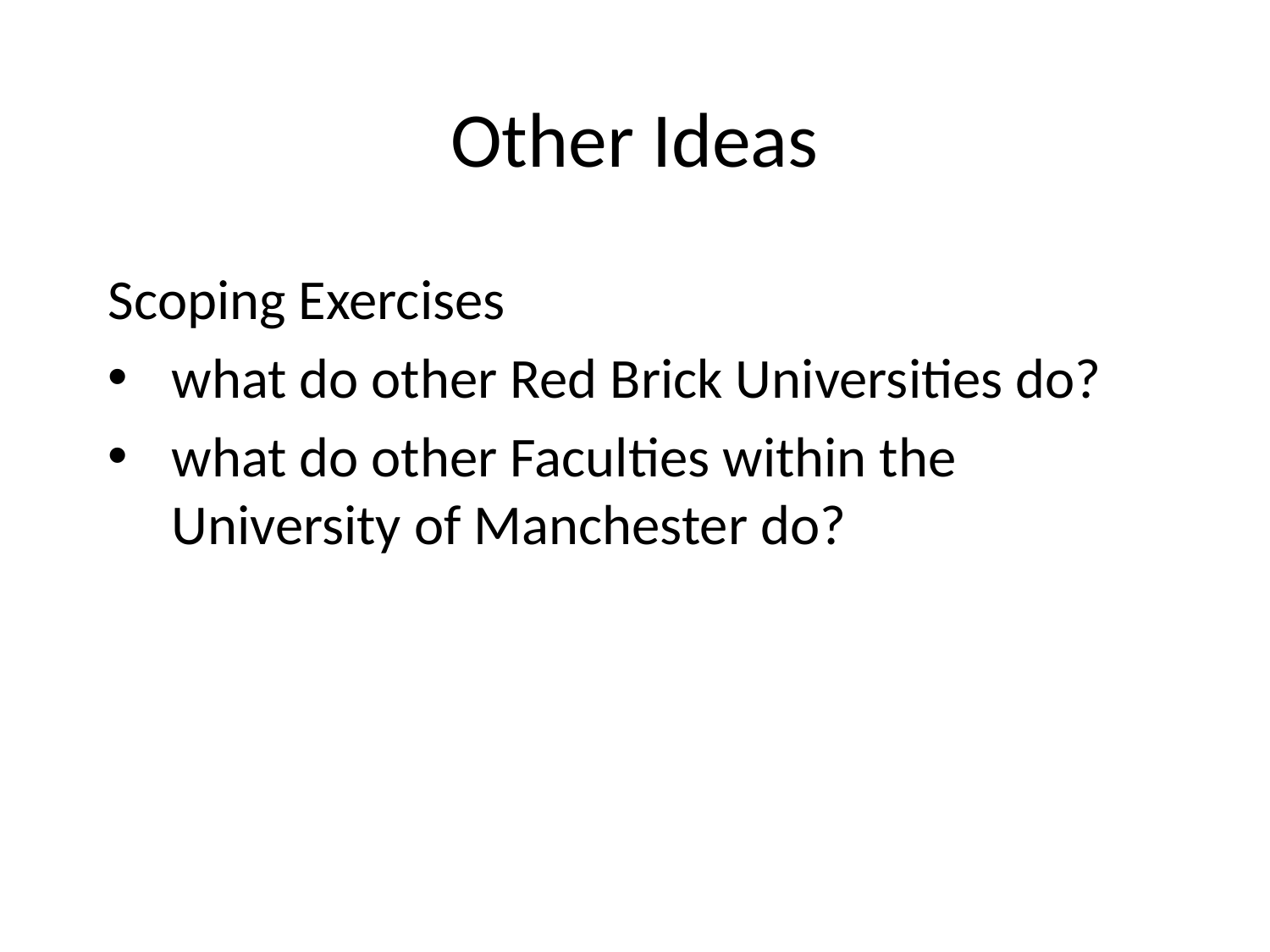

# Other Ideas
Scoping Exercises
what do other Red Brick Universities do?
what do other Faculties within the University of Manchester do?